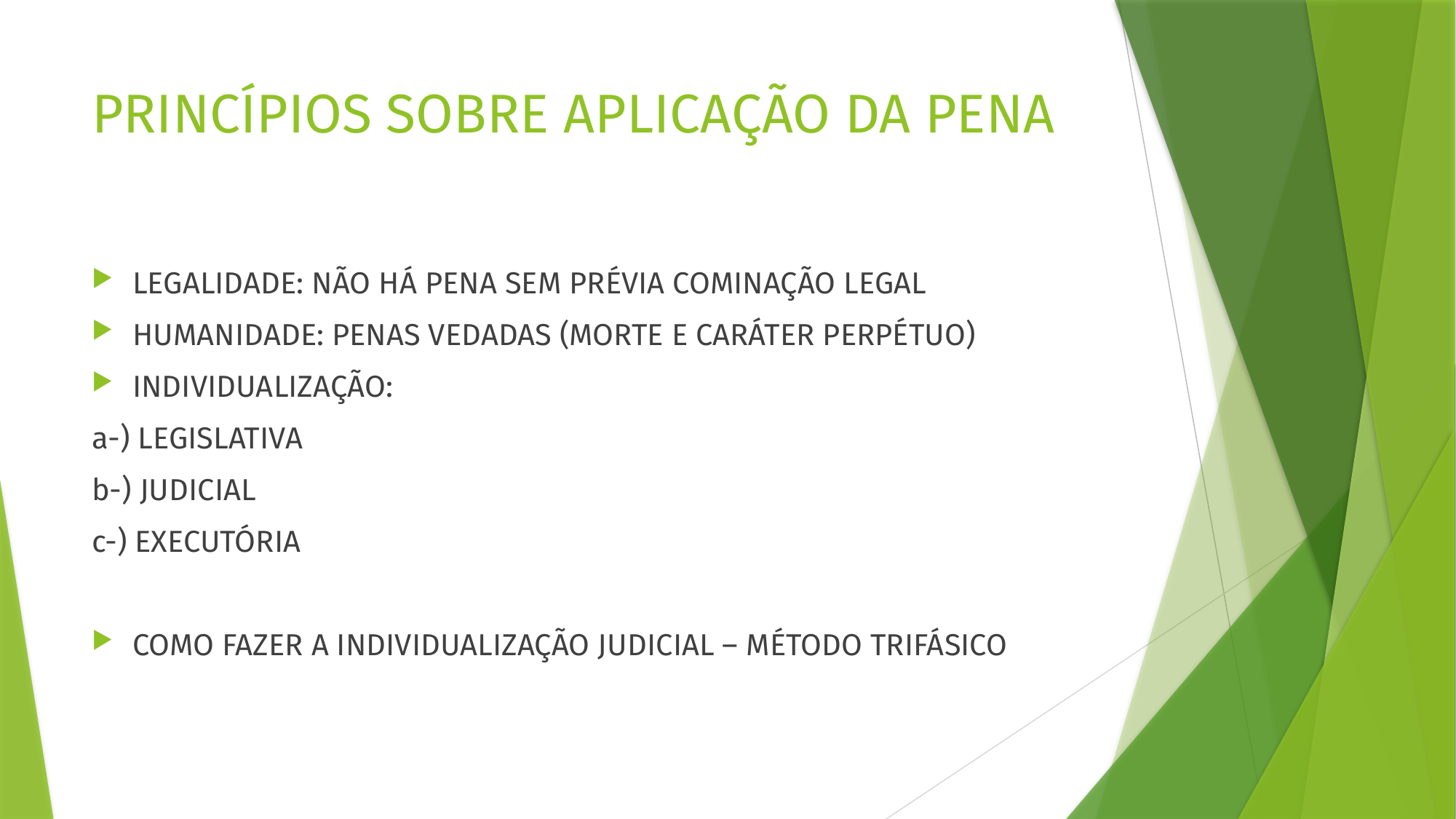

# PRINCÍPIOS SOBRE APLICAÇÃO DA PENA
LEGALIDADE: NÃO HÁ PENA SEM PRÉVIA COMINAÇÃO LEGAL
HUMANIDADE: PENAS VEDADAS (MORTE E CARÁTER PERPÉTUO)
INDIVIDUALIZAÇÃO:
a-) LEGISLATIVA
b-) JUDICIAL
c-) EXECUTÓRIA

COMO FAZER A INDIVIDUALIZAÇÃO JUDICIAL – MÉTODO TRIFÁSICO